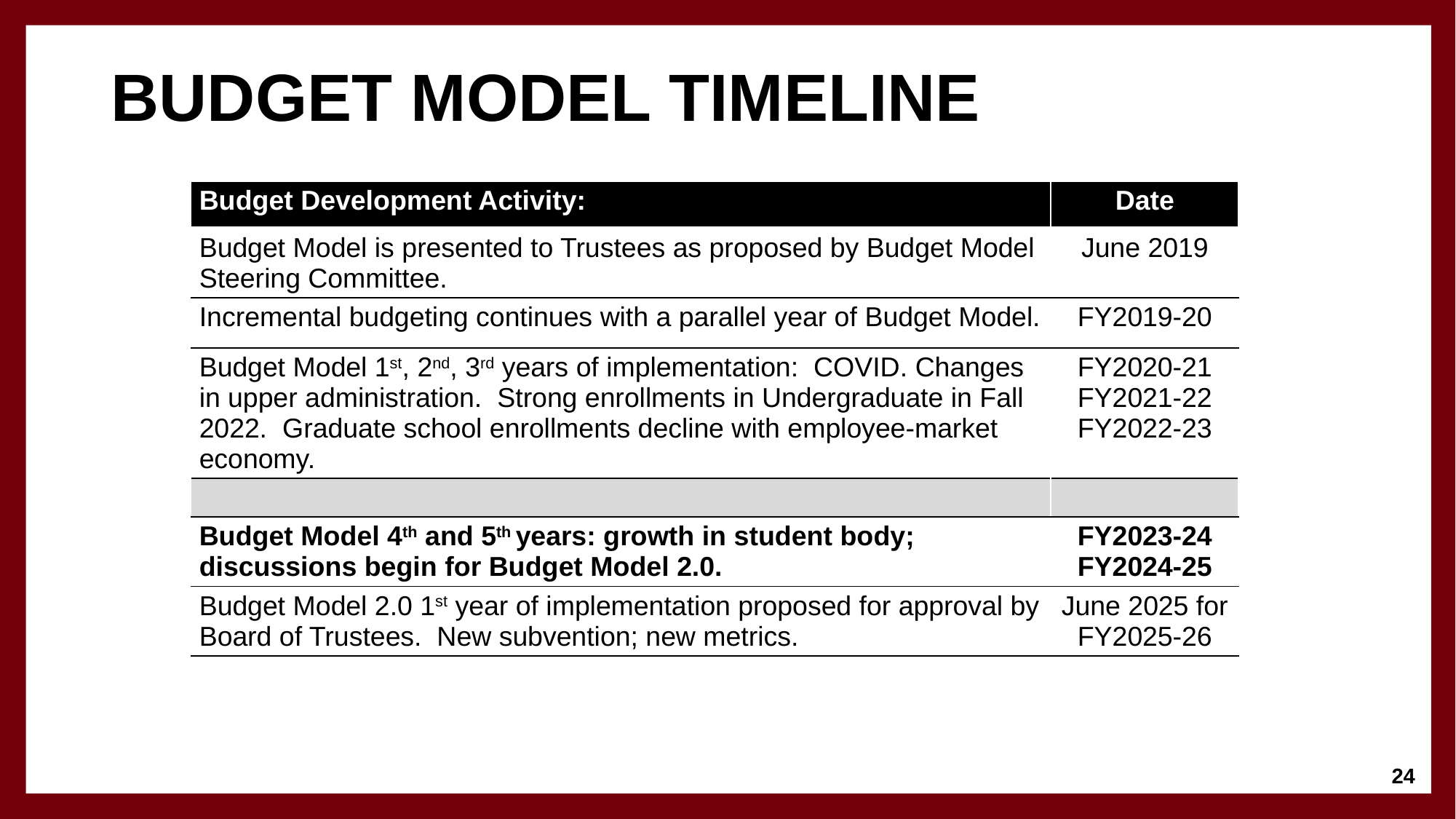

# Budget model timeline
| Budget Development Activity: | Date |
| --- | --- |
| Budget Model is presented to Trustees as proposed by Budget Model Steering Committee. | June 2019 |
| Incremental budgeting continues with a parallel year of Budget Model. | FY2019-20 |
| Budget Model 1st, 2nd, 3rd years of implementation: COVID. Changes in upper administration. Strong enrollments in Undergraduate in Fall 2022. Graduate school enrollments decline with employee-market economy. | FY2020-21 FY2021-22 FY2022-23 |
|  |  |
| Budget Model 4th and 5th years: growth in student body; discussions begin for Budget Model 2.0. | FY2023-24 FY2024-25 |
| Budget Model 2.0 1st year of implementation proposed for approval by Board of Trustees. New subvention; new metrics. | June 2025 for FY2025-26 |
24